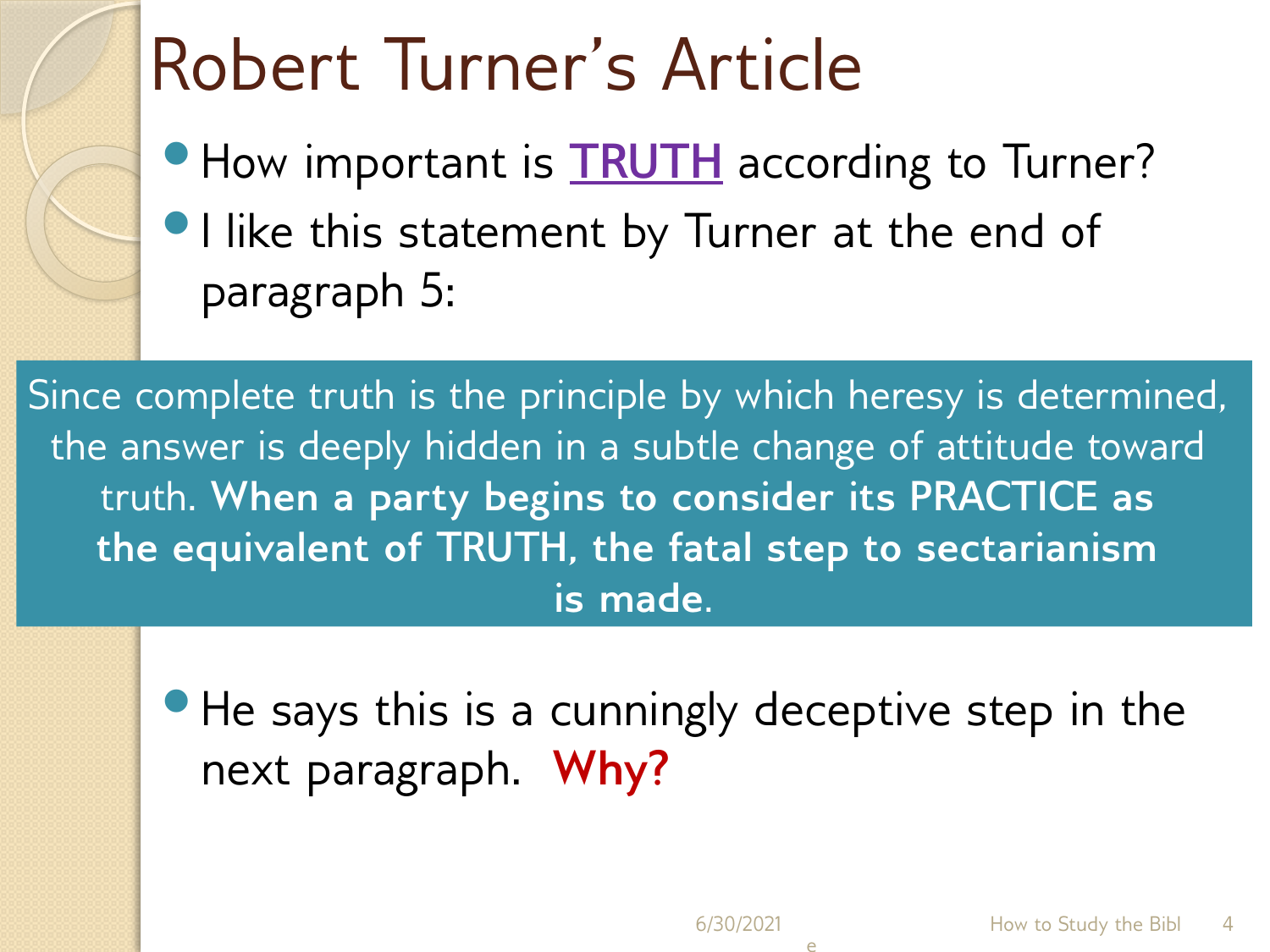

# Robert Turner’s Article
How important is TRUTH according to Turner?
I like this statement by Turner at the end of paragraph 5:

He says this is a cunningly deceptive step in the next paragraph.  Why?

Since complete truth is the principle by which heresy is determined,
the answer is deeply hidden in a subtle change of attitude toward
truth. When a party begins to consider its PRACTICE as
the equivalent of TRUTH, the fatal step to sectarianism
is made.
6/30/2021
                             How to Study the Bible
4